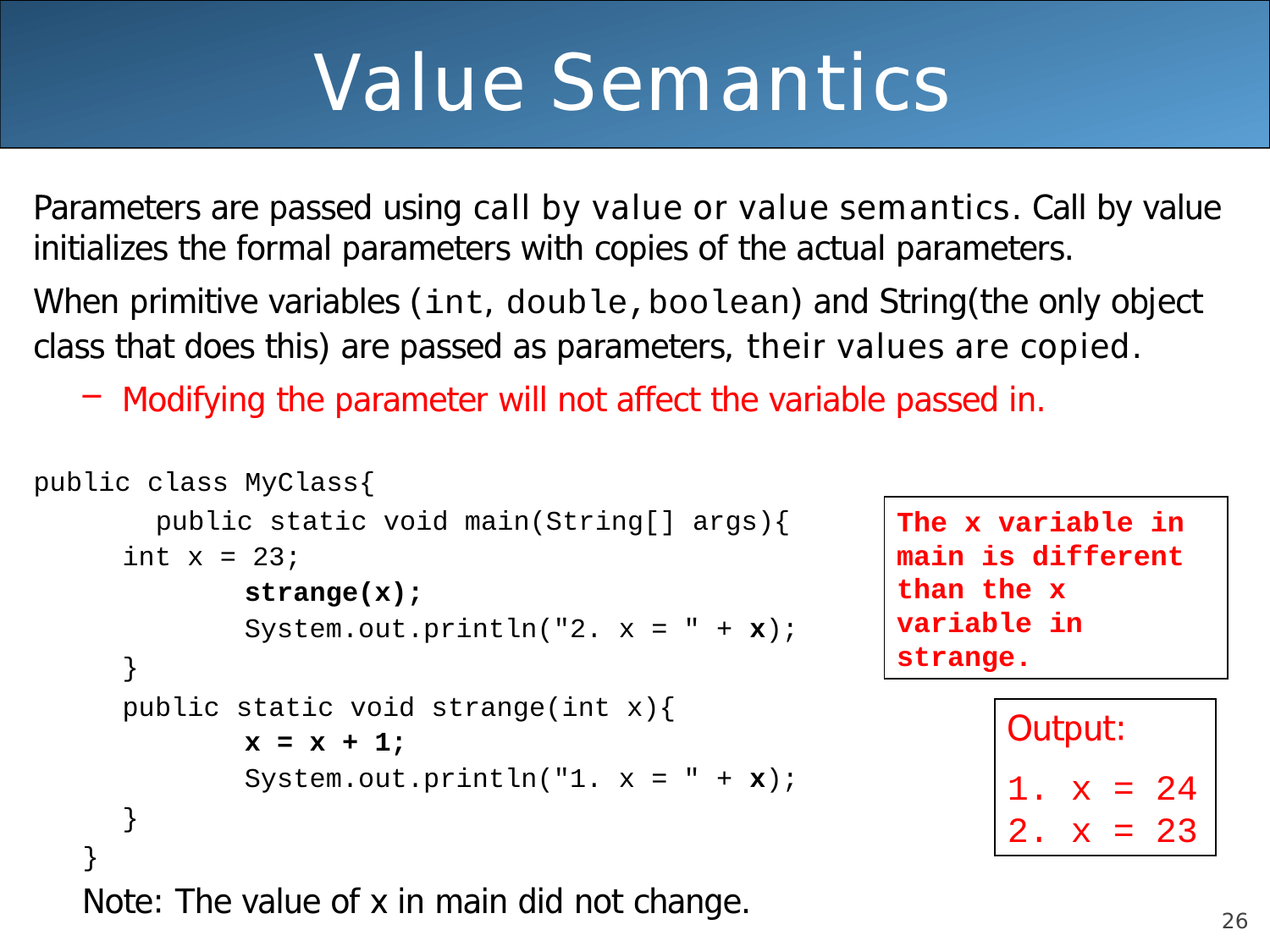

# Value Semantics
Parameters are passed using call by value or value semantics. Call by value initializes the formal parameters with copies of the actual parameters.
When primitive variables (int, double,boolean) and String(the only object class that does this) are passed as parameters, their values are copied.
Modifying the parameter will not affect the variable passed in.

public class MyClass{
	public static void main(String[] args){
			int x = 23;
    		strange(x);
    		System.out.println("2. x = " + x);
	}
	public static void strange(int x){
	  		x = x + 1;
   		System.out.println("1. x = " + x);
	}
}
Note: The value of x in main did not change.

The x variable in main is different than the x variable in strange.
Output:

1. x = 24
2. x = 23